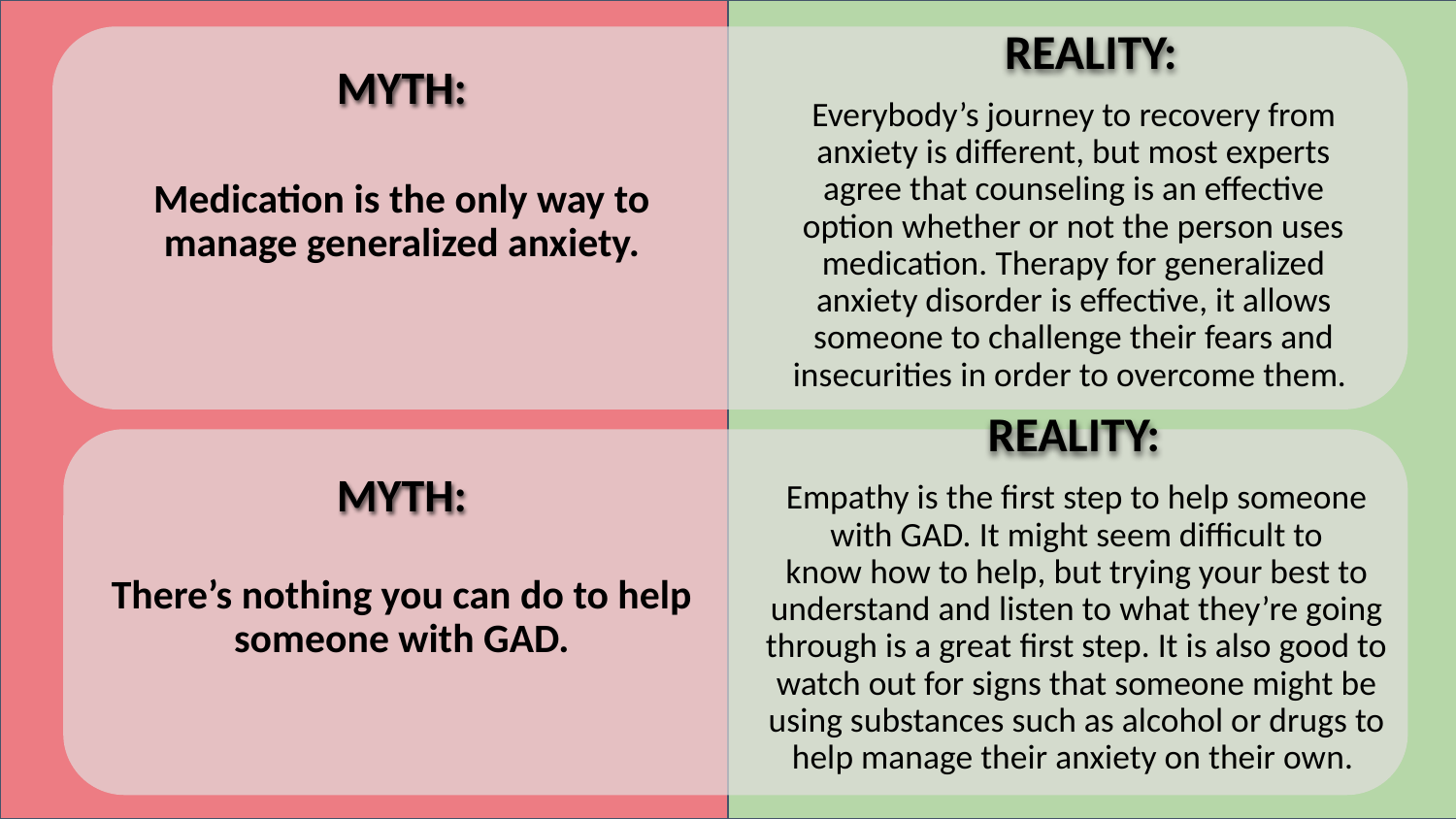

Everybody’s journey to recovery from anxiety is different, but most experts agree that counseling is an effective option whether or not the person uses medication. Therapy for generalized anxiety disorder is effective, it allows someone to challenge their fears and insecurities in order to overcome them.

REALITY:

MYTH:

Medication is the only way to manage generalized anxiety.

Empathy is the first step to help someone with GAD. It might seem difficult to know how to help, but trying your best to understand and listen to what they’re going through is a great first step. It is also good to watch out for signs that someone might be using substances such as alcohol or drugs to help manage their anxiety on their own.

REALITY:

MYTH:

There’s nothing you can do to help someone with GAD.